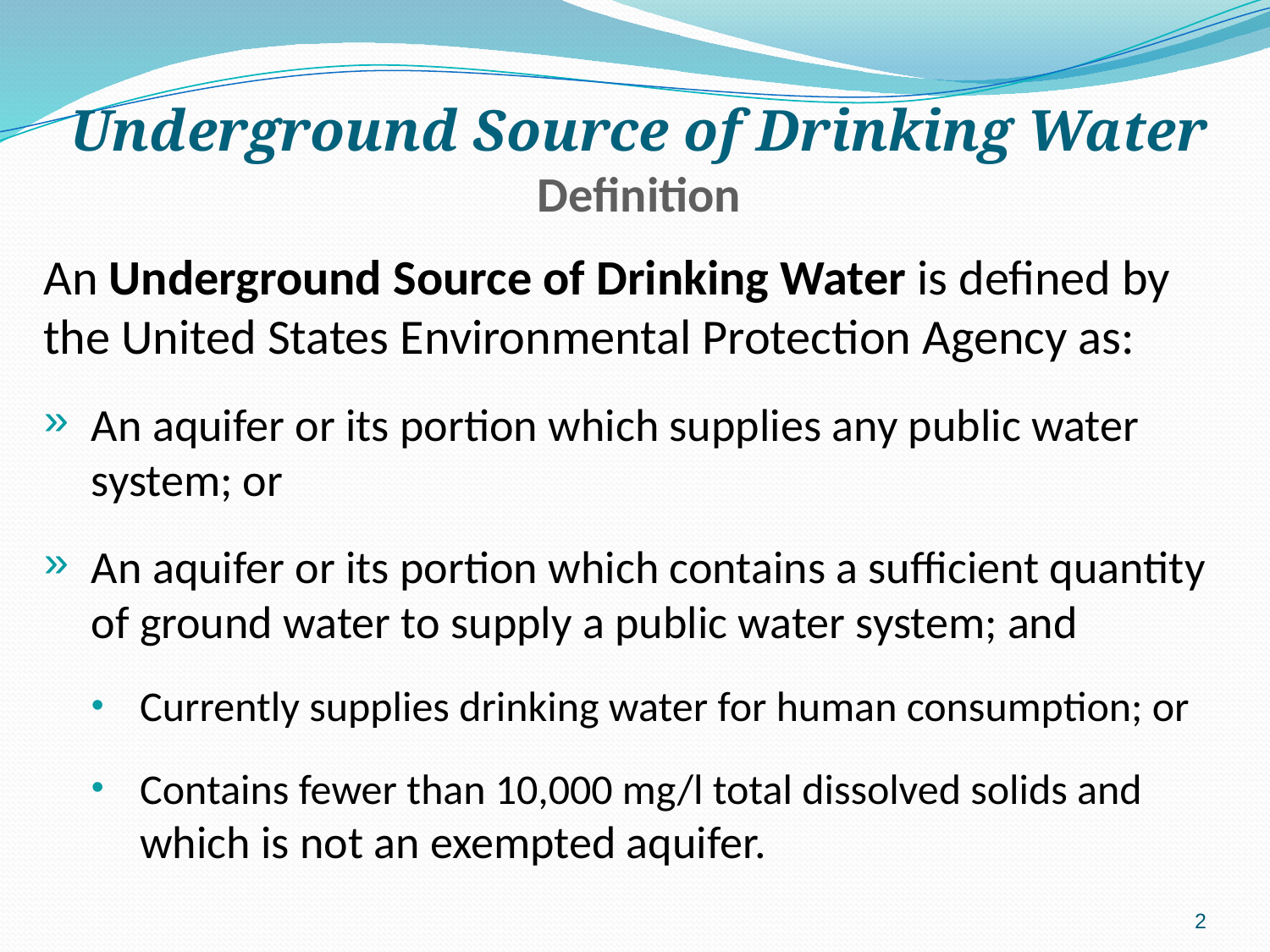

# Underground Source of Drinking Water Definition
An Underground Source of Drinking Water is defined by the United States Environmental Protection Agency as:
An aquifer or its portion which supplies any public water system; or
An aquifer or its portion which contains a sufficient quantity of ground water to supply a public water system; and
Currently supplies drinking water for human consumption; or
Contains fewer than 10,000 mg/l total dissolved solids and which is not an exempted aquifer.
2